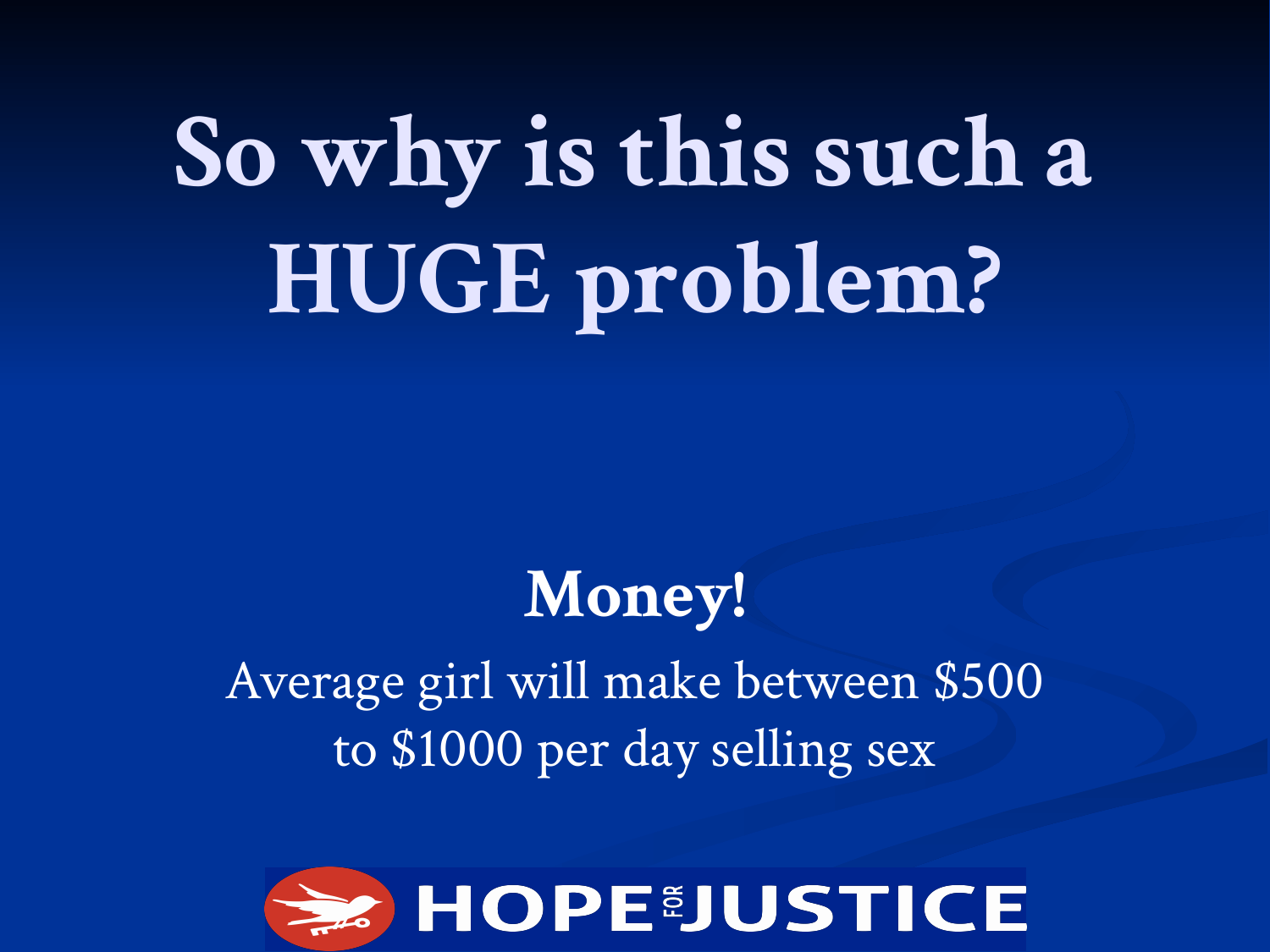

# So why is this such a HUGE problem?
Money!
Average girl will make between $500 to $1000 per day selling sex